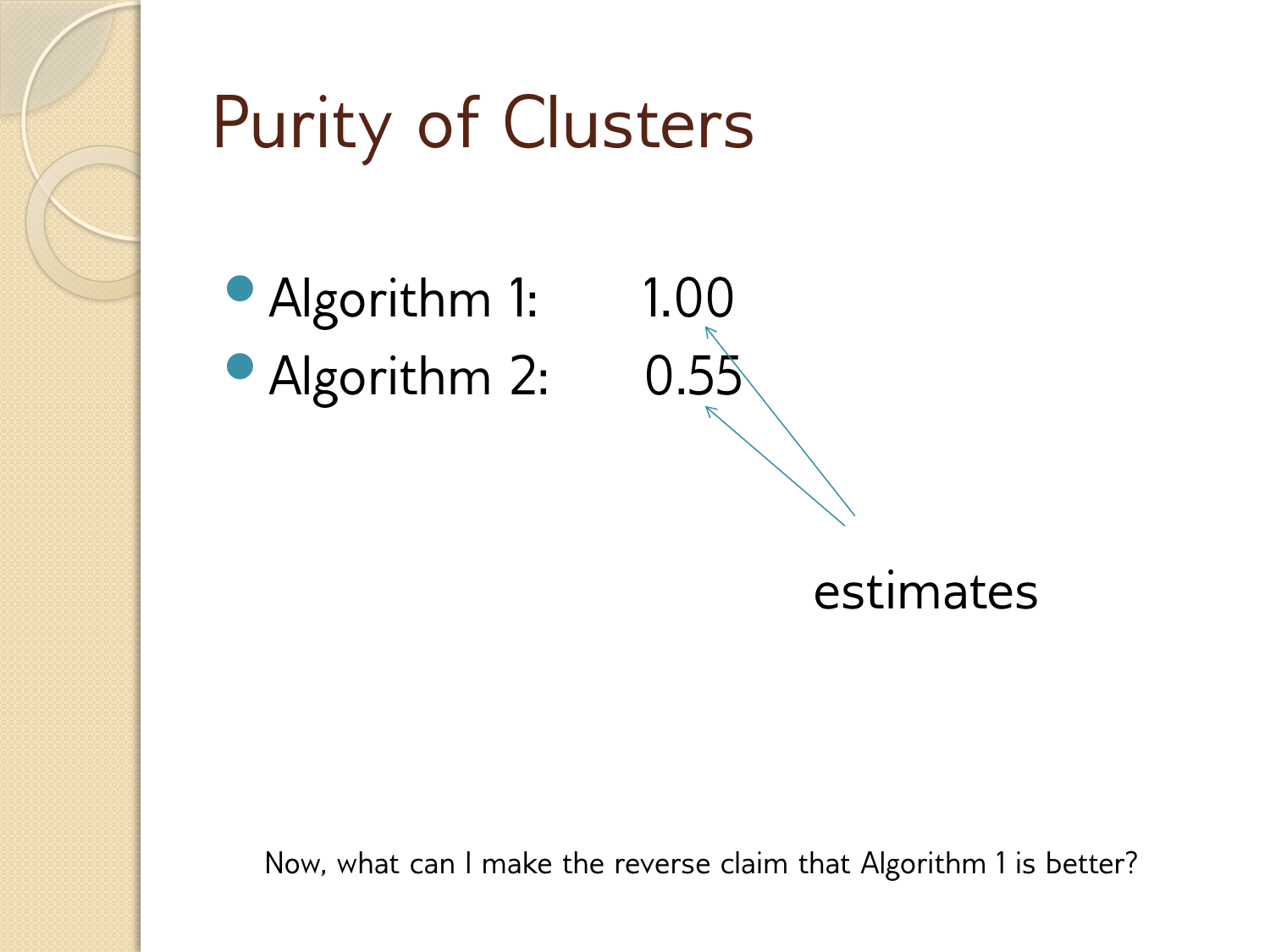

# Purity of Clusters

Algorithm 1: 	1.00
Algorithm 2:	0.55
estimates
Now, what can I make the reverse claim that Algorithm 1 is better?